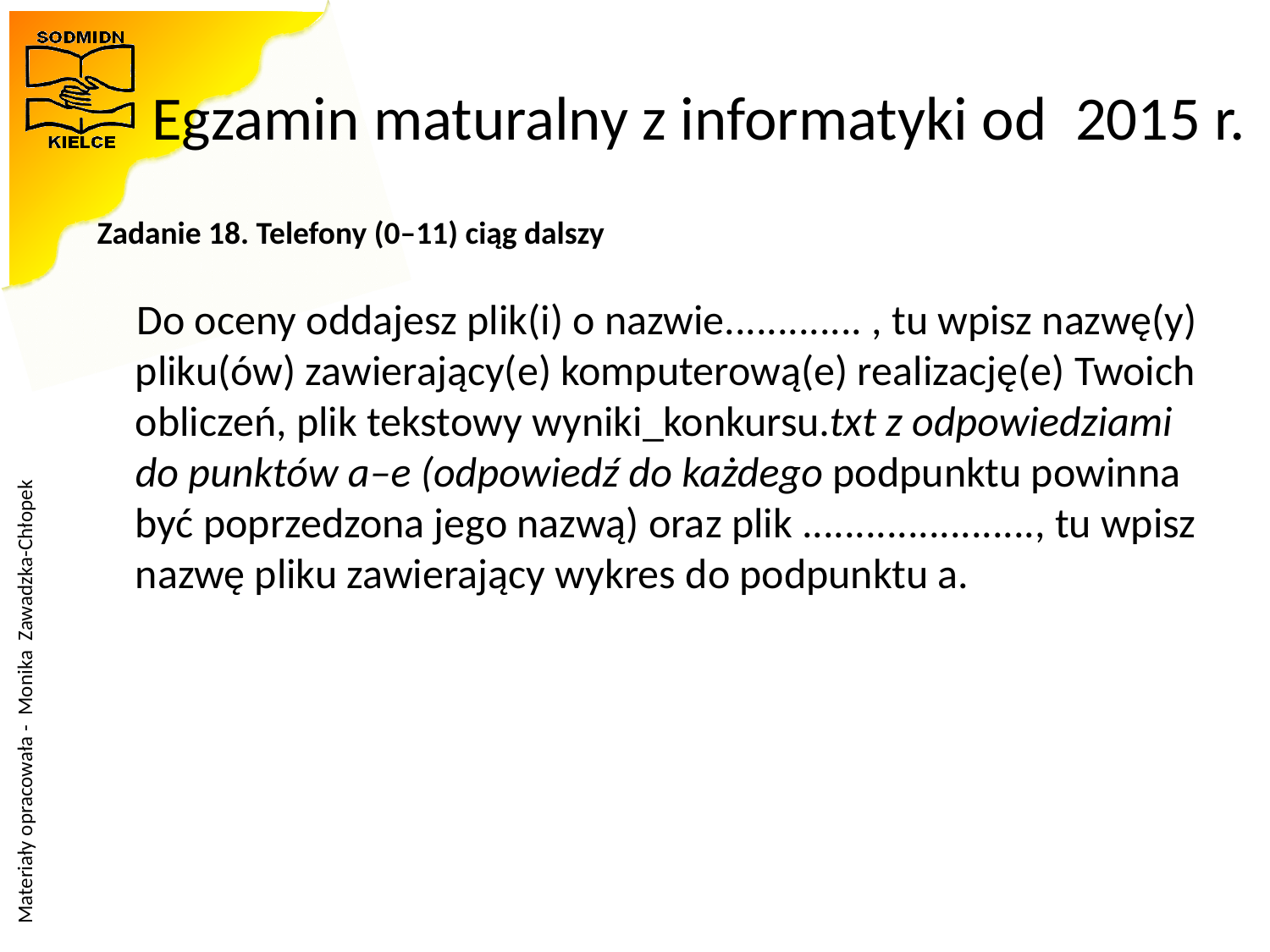

# Egzamin maturalny z informatyki od  2015 r.
Zadanie 18. Telefony (0–11) ciąg dalszy
Do oceny oddajesz plik(i) o nazwie............. , tu wpisz nazwę(y) pliku(ów) zawierający(e) komputerową(e) realizację(e) Twoich obliczeń, plik tekstowy wyniki_konkursu.txt z odpowiedziami do punktów a–e (odpowiedź do każdego podpunktu powinna być poprzedzona jego nazwą) oraz plik ......................, tu wpisz nazwę pliku zawierający wykres do podpunktu a.